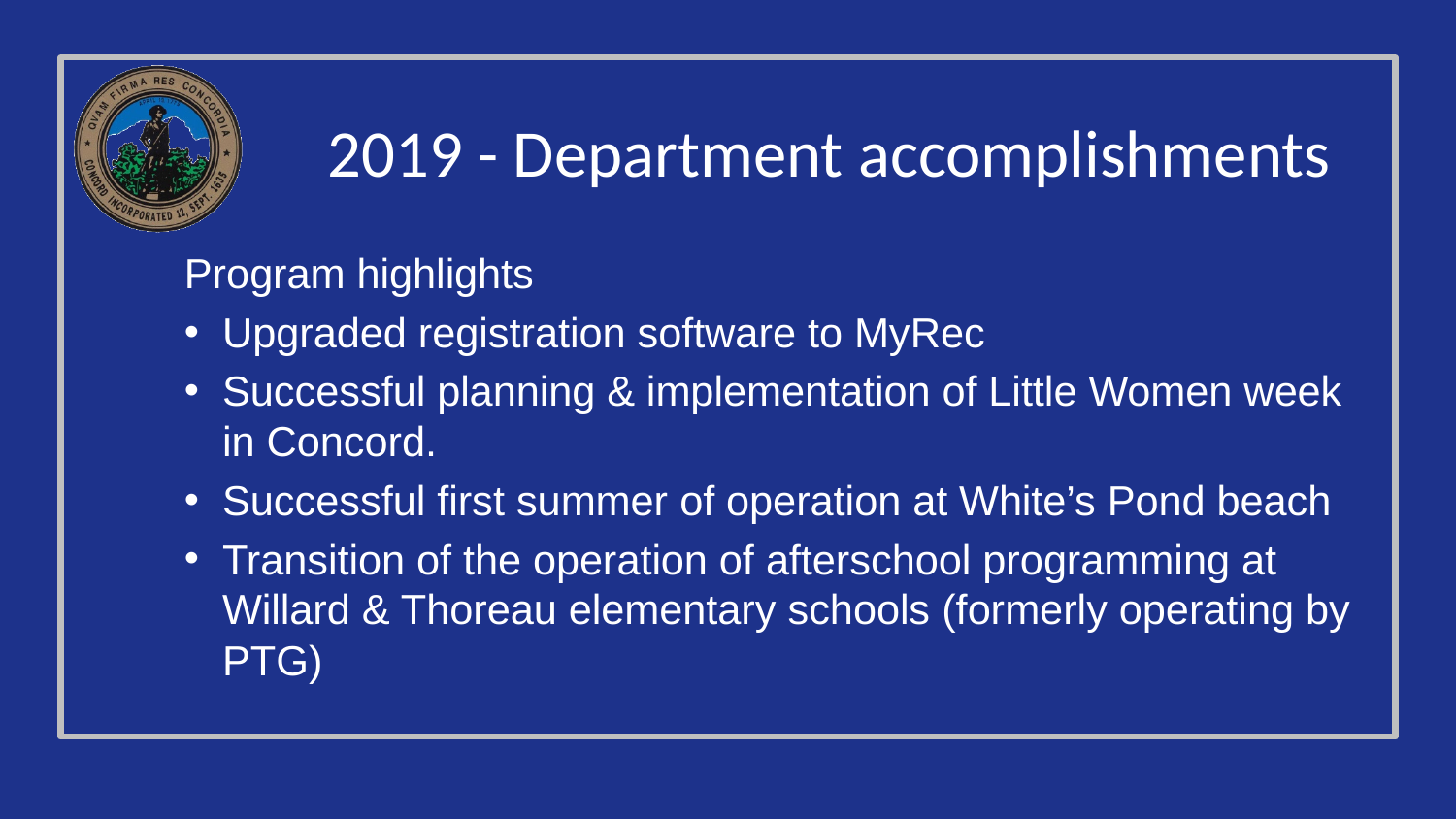

# 2019 - Department accomplishments
Program highlights
Upgraded registration software to MyRec
Successful planning & implementation of Little Women week in Concord.
Successful first summer of operation at White’s Pond beach
Transition of the operation of afterschool programming at Willard & Thoreau elementary schools (formerly operating by PTG)